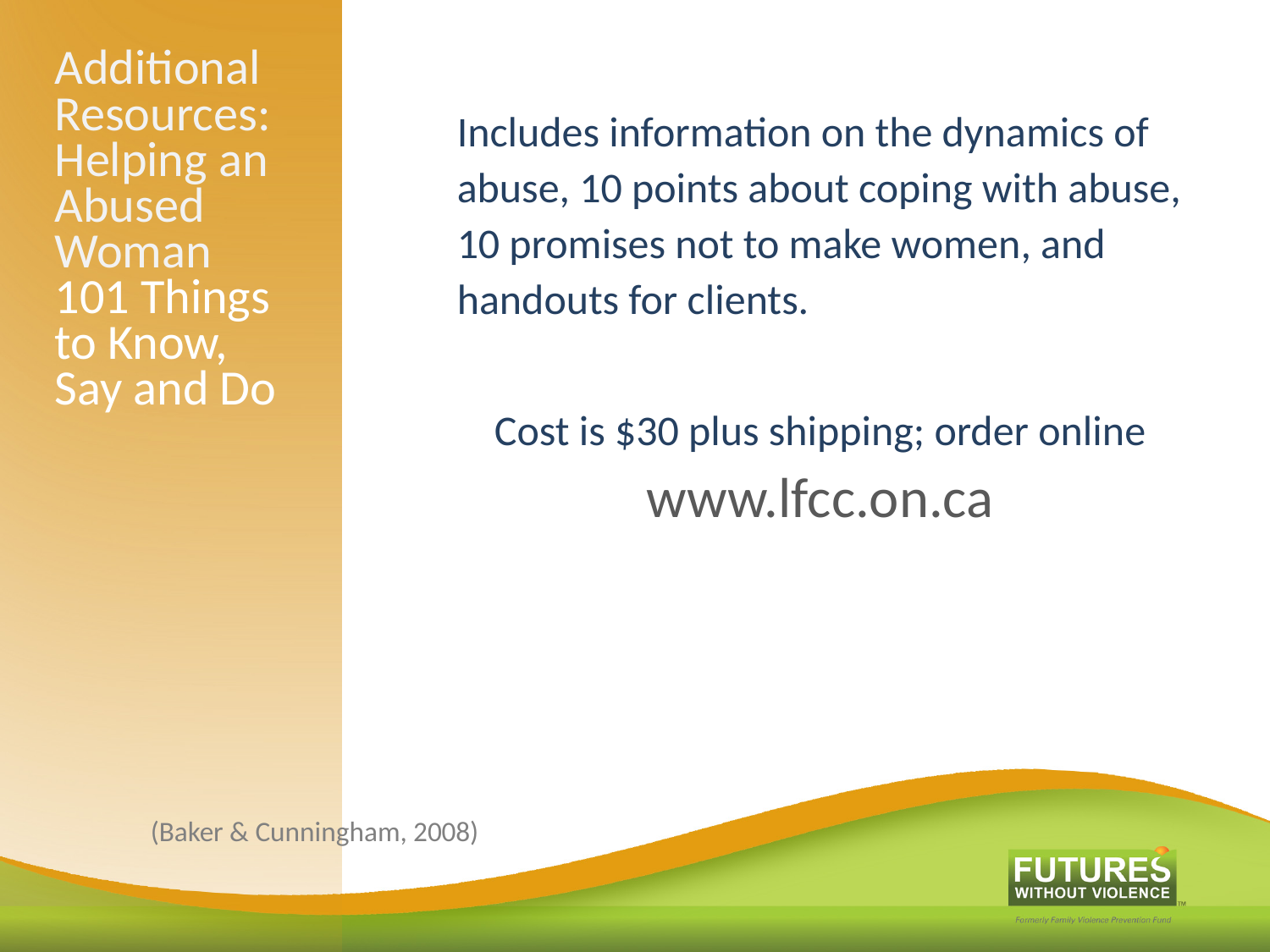

# Additional Resources: Helping an Abused Woman 101 Things to Know, Say and Do

Includes information on the dynamics of abuse, 10 points about coping with abuse, 10 promises not to make women, and handouts for clients.

Cost is $30 plus shipping; order online www.lfcc.on.ca
(Baker & Cunningham, 2008)